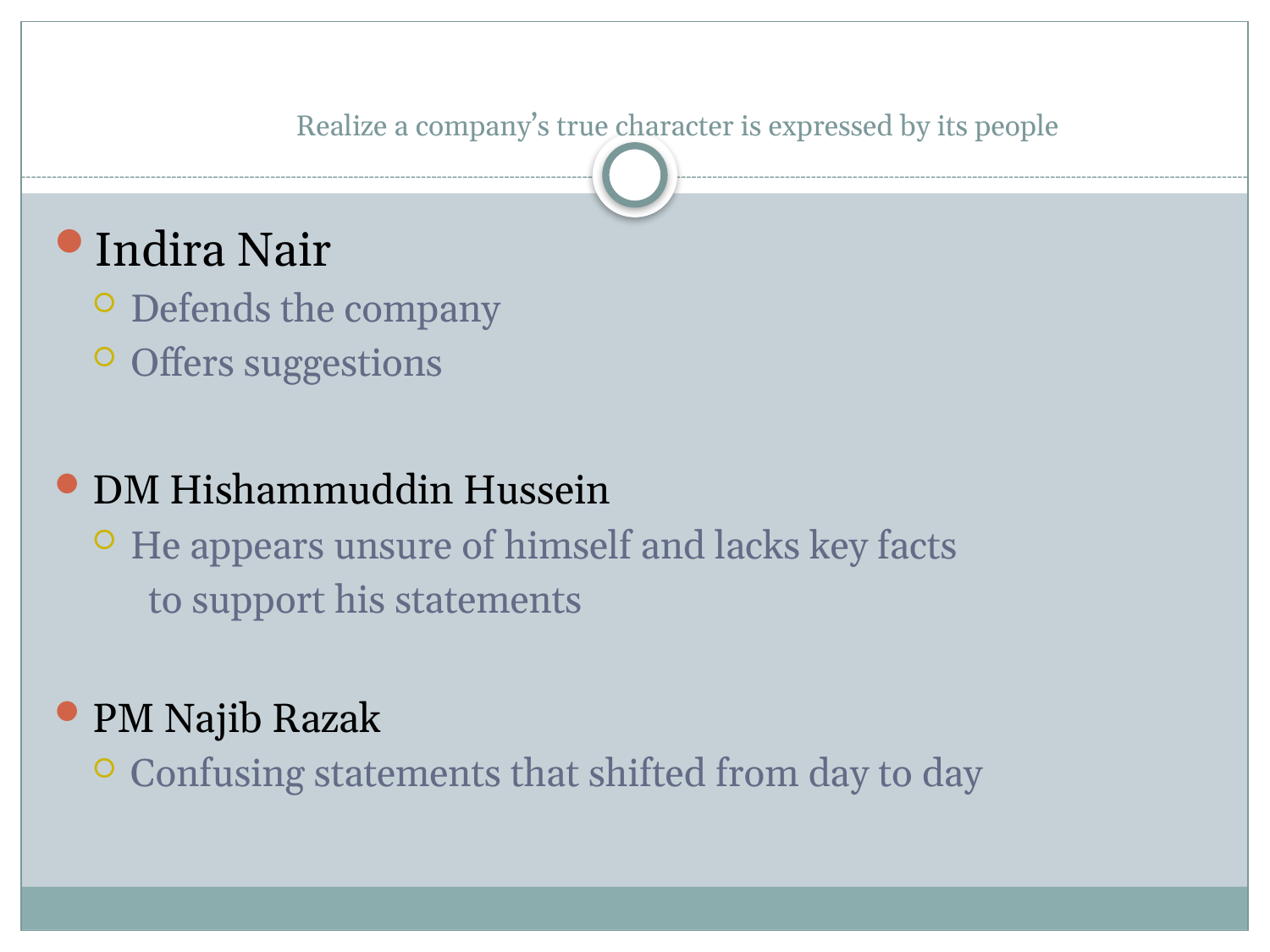

# Realize a company’s true character is expressed by its people
Indira Nair
Defends the company
Offers suggestions

DM Hishammuddin Hussein
He appears unsure of himself and lacks key facts
      to support his statements

PM Najib Razak
Confusing statements that shifted from day to day